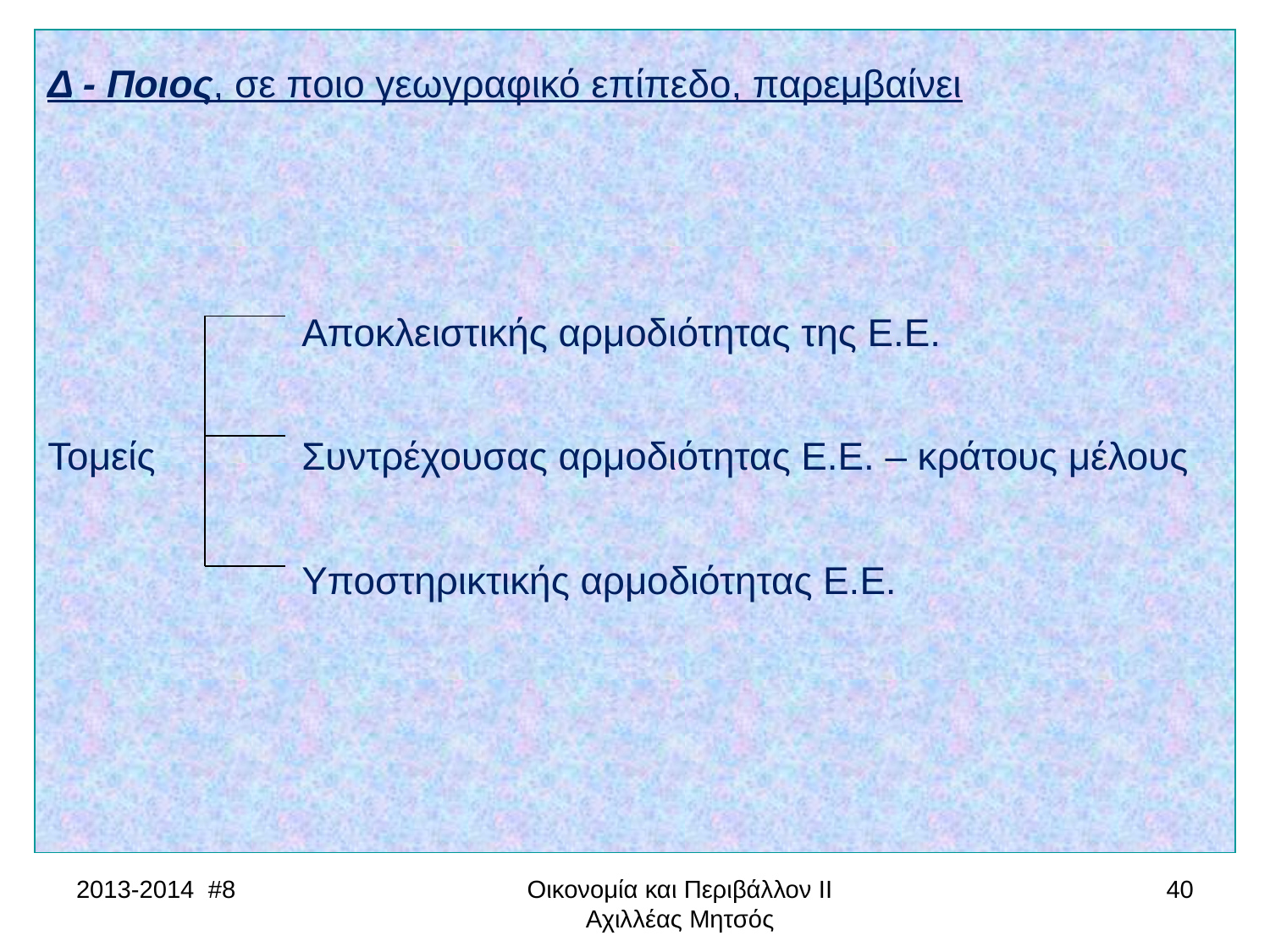

Δ - Ποιος, σε ποιο γεωγραφικό επίπεδο, παρεμβαίνει

		Αποκλειστικής αρμοδιότητας της Ε.Ε.
Τομείς		Συντρέχουσας αρμοδιότητας Ε.Ε. – κράτους μέλους
		Υποστηρικτικής αρμοδιότητας Ε.Ε.
2013-2014  #8
Οικονομία και Περιβάλλον ΙΙ Αχιλλέας Μητσός
40